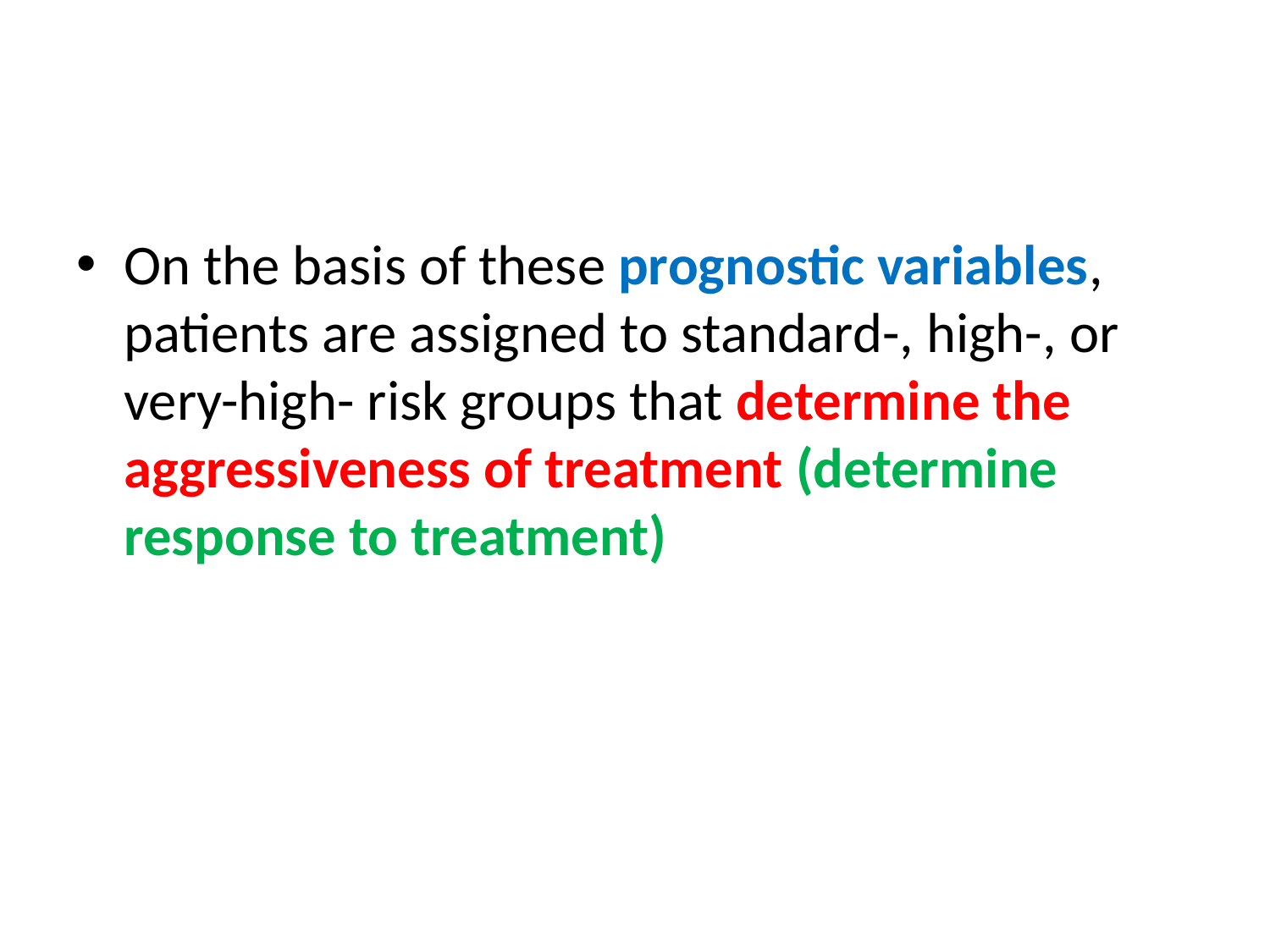

#
On the basis of these prognostic variables, patients are assigned to standard-, high-, or very-high- risk groups that determine the aggressiveness of treatment (determine response to treatment)